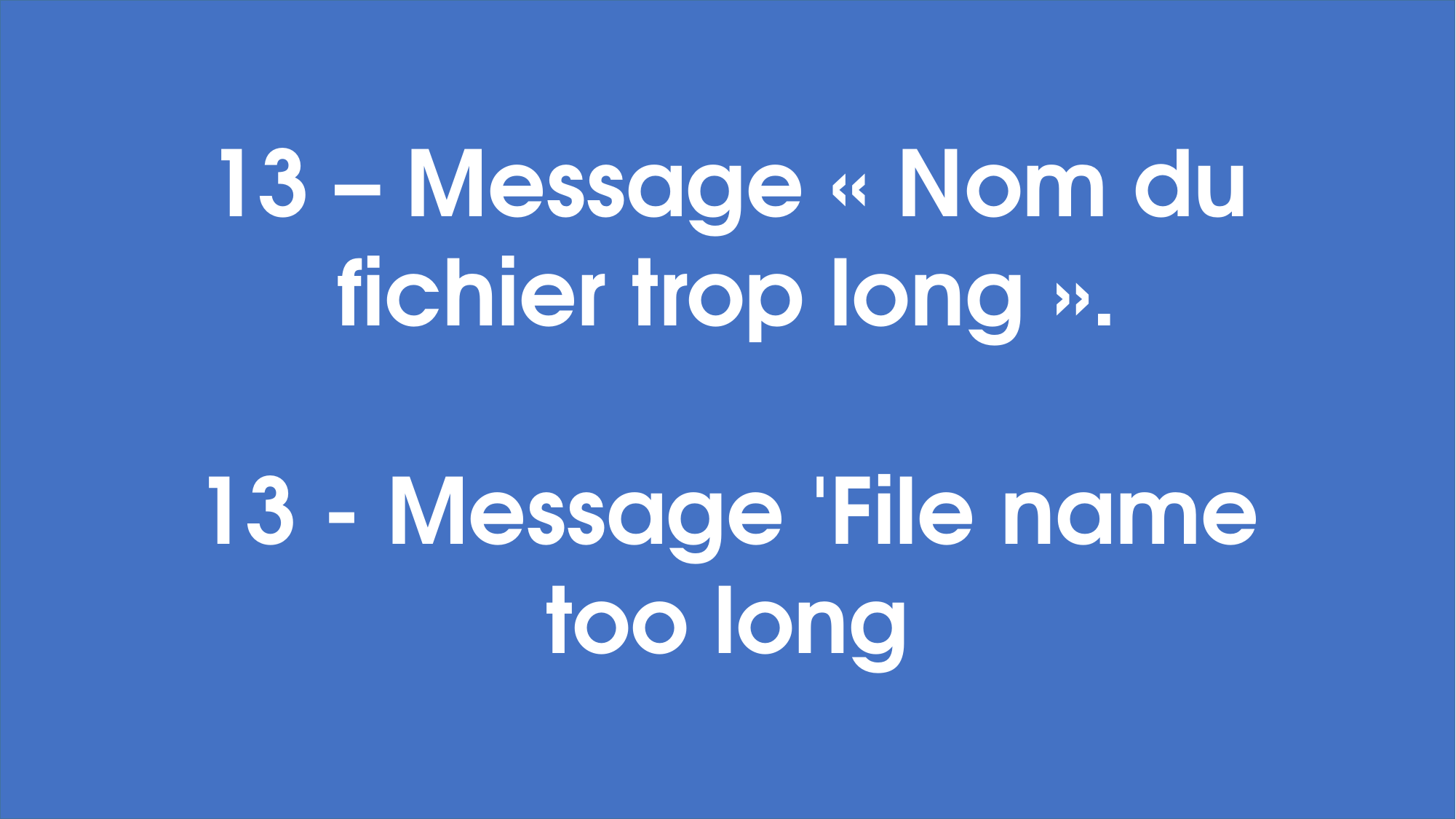

13 – Message « Nom du fichier trop long ».

13 - Message 'File name too long
65